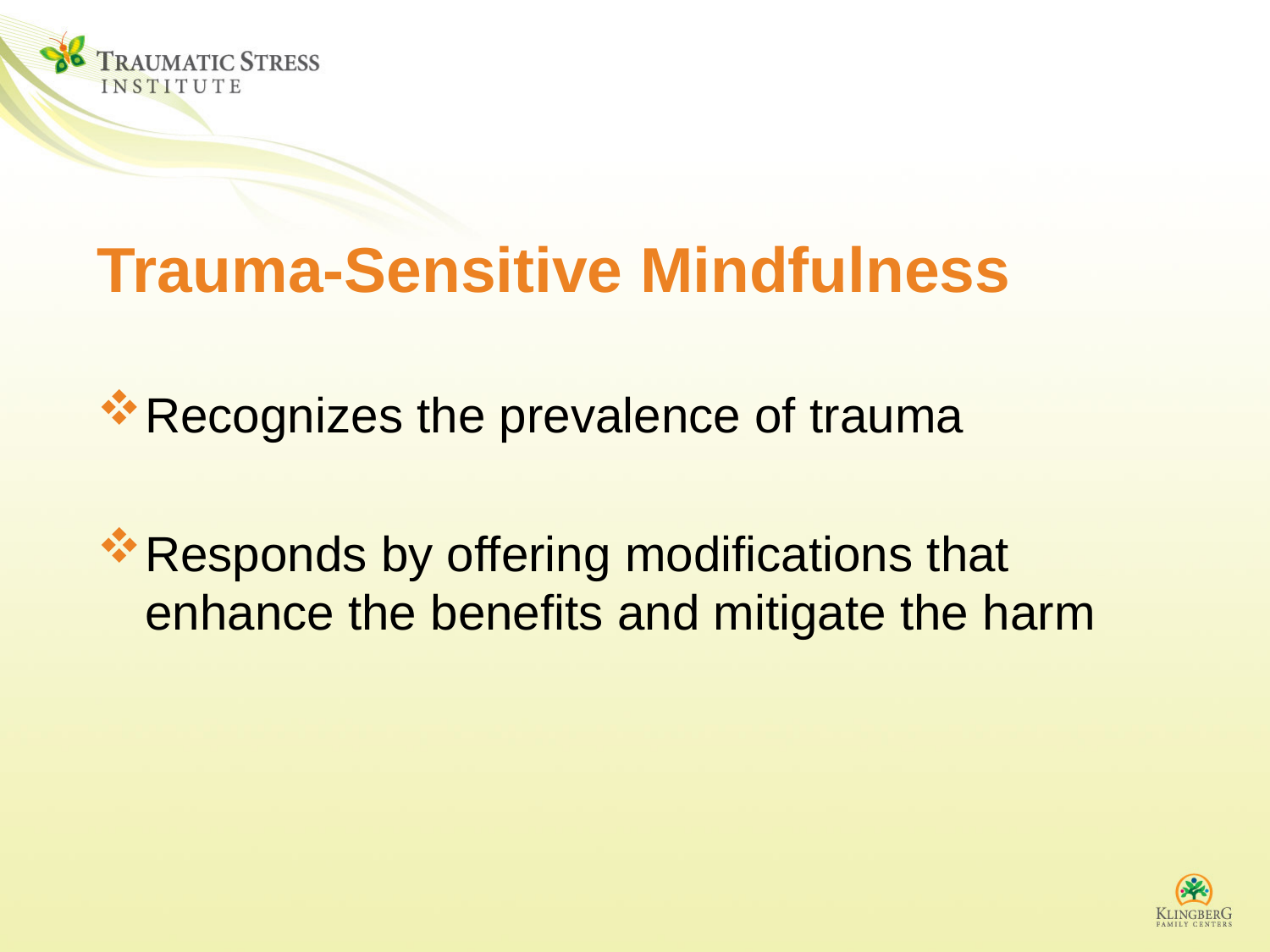

Trauma-Sensitive Mindfulness

Recognizes the prevalence of trauma

Responds by offering modifications that enhance the benefits and mitigate the harm